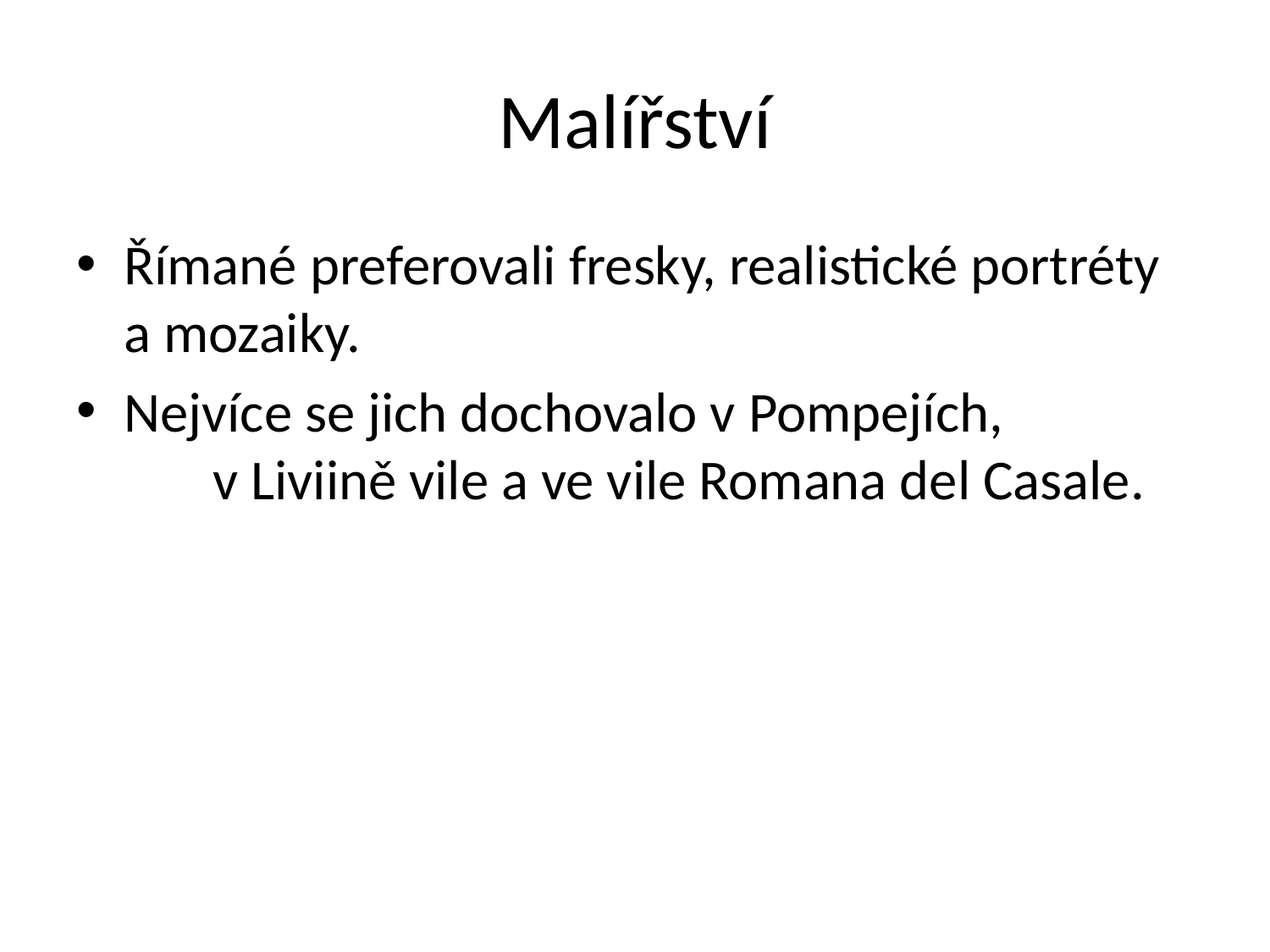

# Malířství
Římané preferovali fresky, realistické portréty a mozaiky.
Nejvíce se jich dochovalo v Pompejích,                      v Liviině vile a ve vile Romana del Casale.